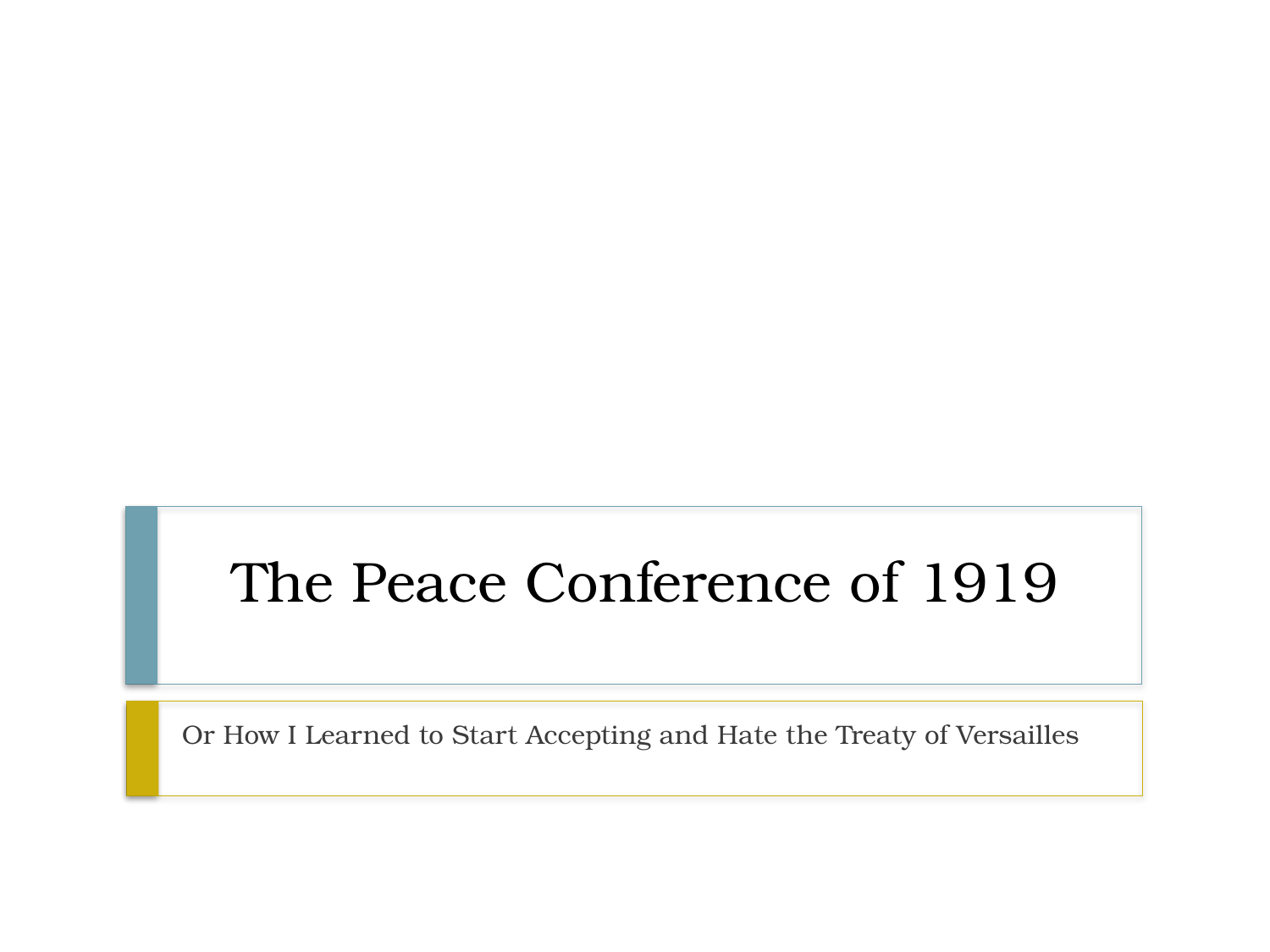

# The Peace Conference of 1919
Or How I Learned to Start Accepting and Hate the Treaty of Versailles